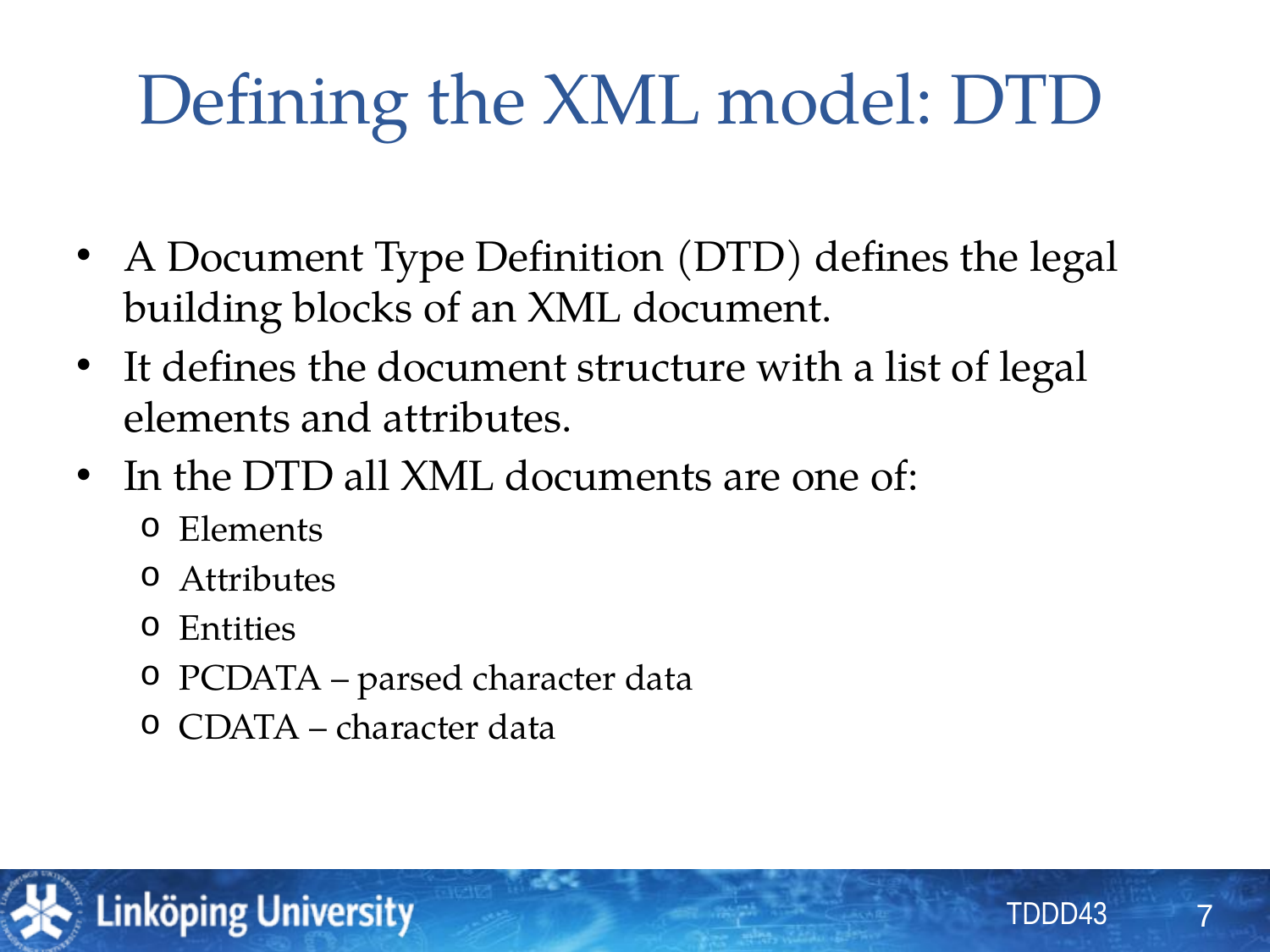

# Defining the XML model: DTD
A Document Type Definition (DTD) defines the legal building blocks of an XML document.
It defines the document structure with a list of legal elements and attributes.
In the DTD all XML documents are one of:
Elements
Attributes
Entities
PCDATA – parsed character data
CDATA – character data
7